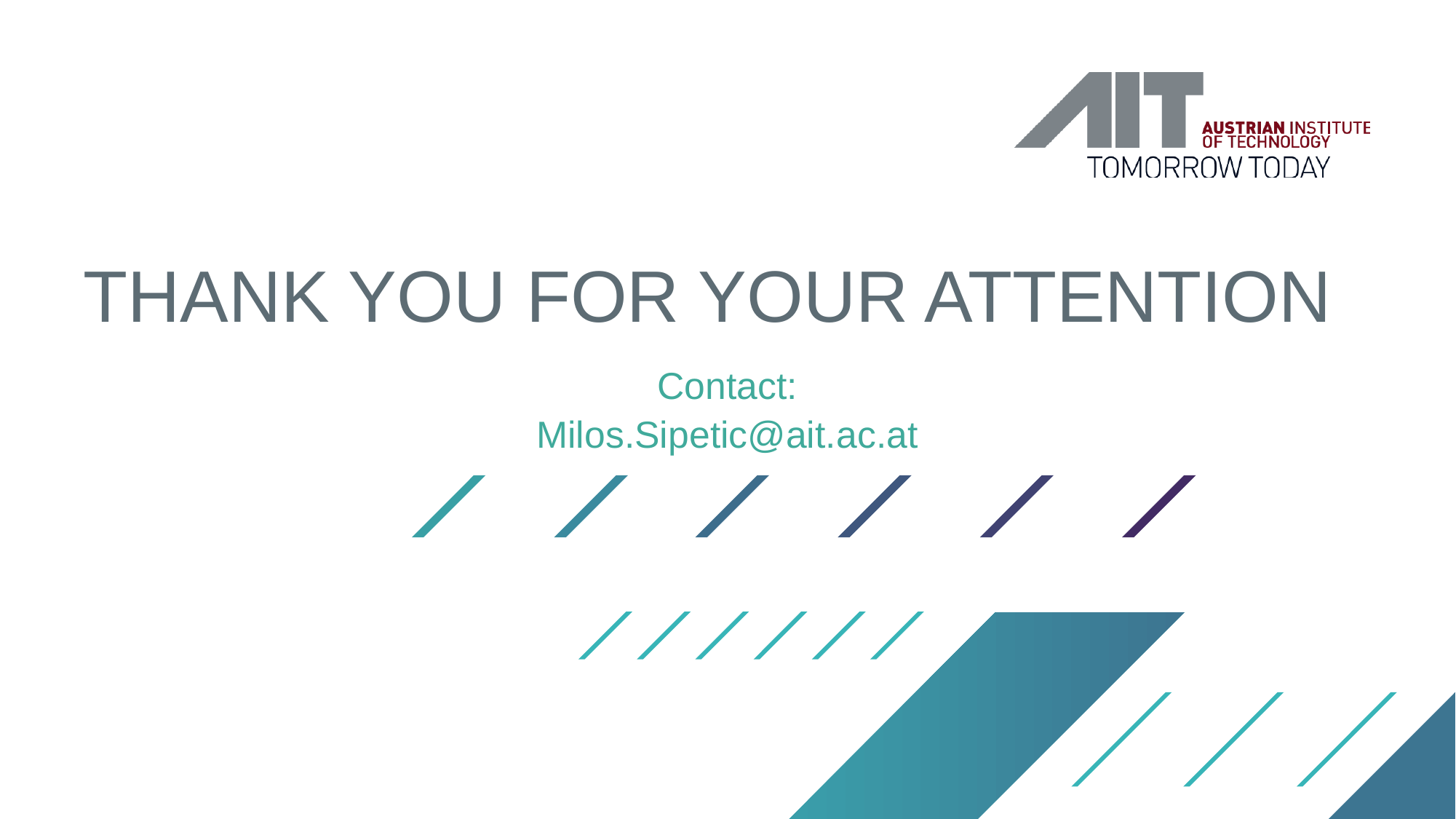

# Thank you for your attention
Contact:
Milos.Sipetic@ait.ac.at